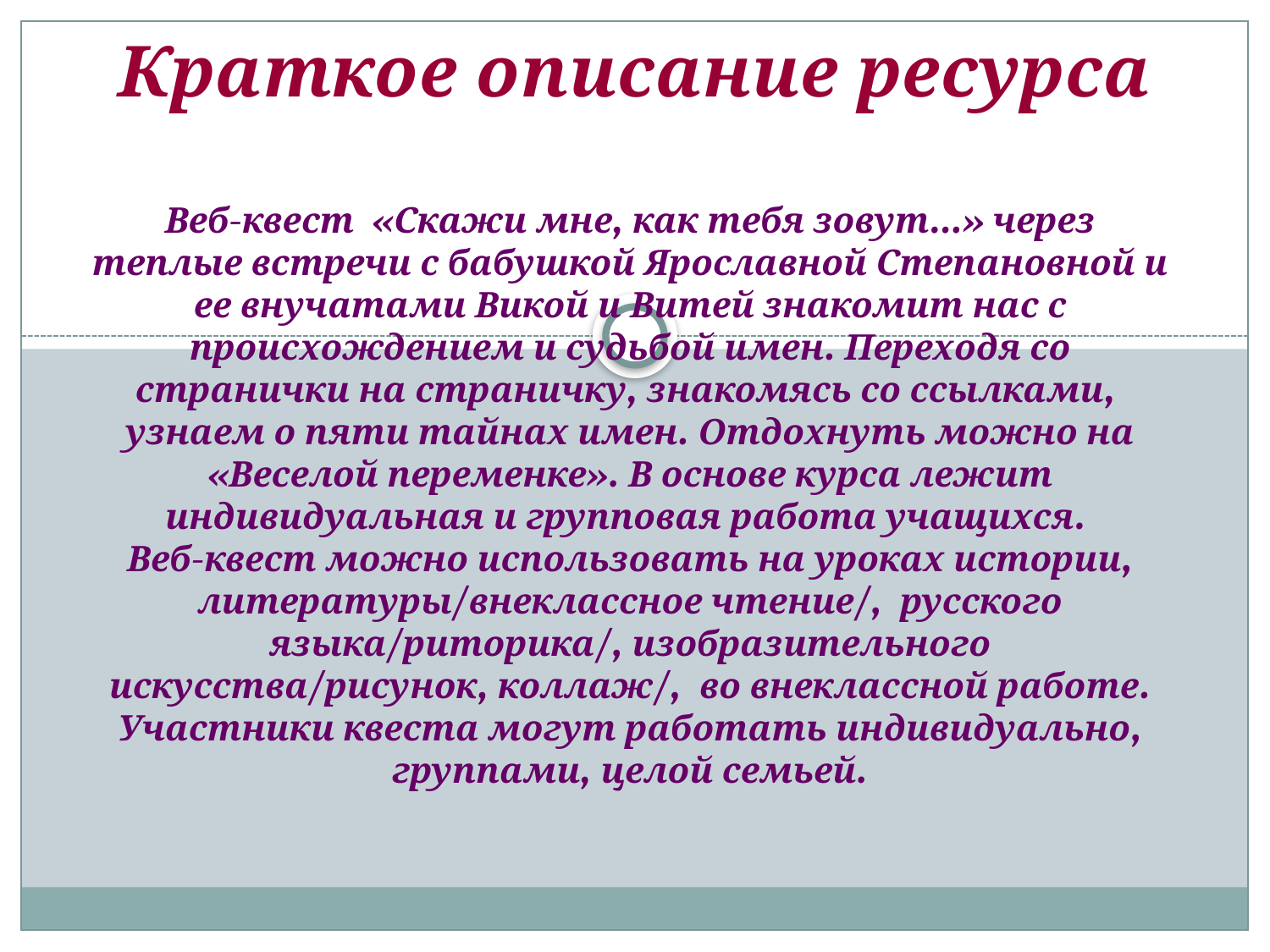

Краткое описание ресурса

Веб-квест  «Скажи мне, как тебя зовут…» через теплые встречи с бабушкой Ярославной Степановной и ее внучатами Викой и Витей знакомит нас с происхождением и судьбой имен. Переходя со странички на страничку, знакомясь со ссылками,  узнаем о пяти тайнах имен. Отдохнуть можно на «Веселой переменке». В основе курса лежит индивидуальная и групповая работа учащихся.
Веб-квест можно использовать на уроках истории, литературы/внеклассное чтение/,  русского языка/риторика/, изобразительного искусства/рисунок, коллаж/,  во внеклассной работе. Участники квеста могут работать индивидуально, группами, целой семьей.